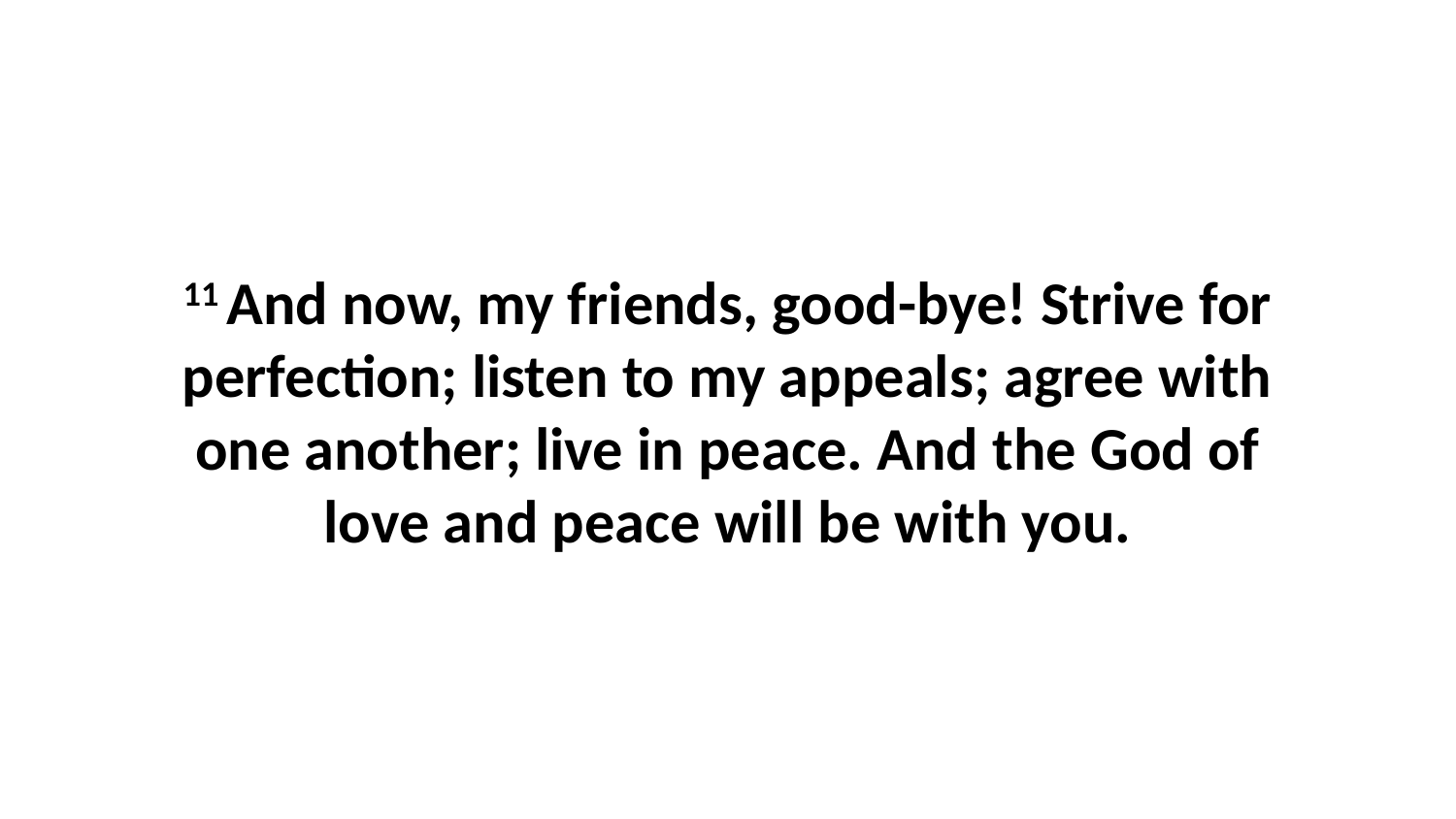

11 And now, my friends, good-bye! Strive for perfection; listen to my appeals; agree with one another; live in peace. And the God of love and peace will be with you.